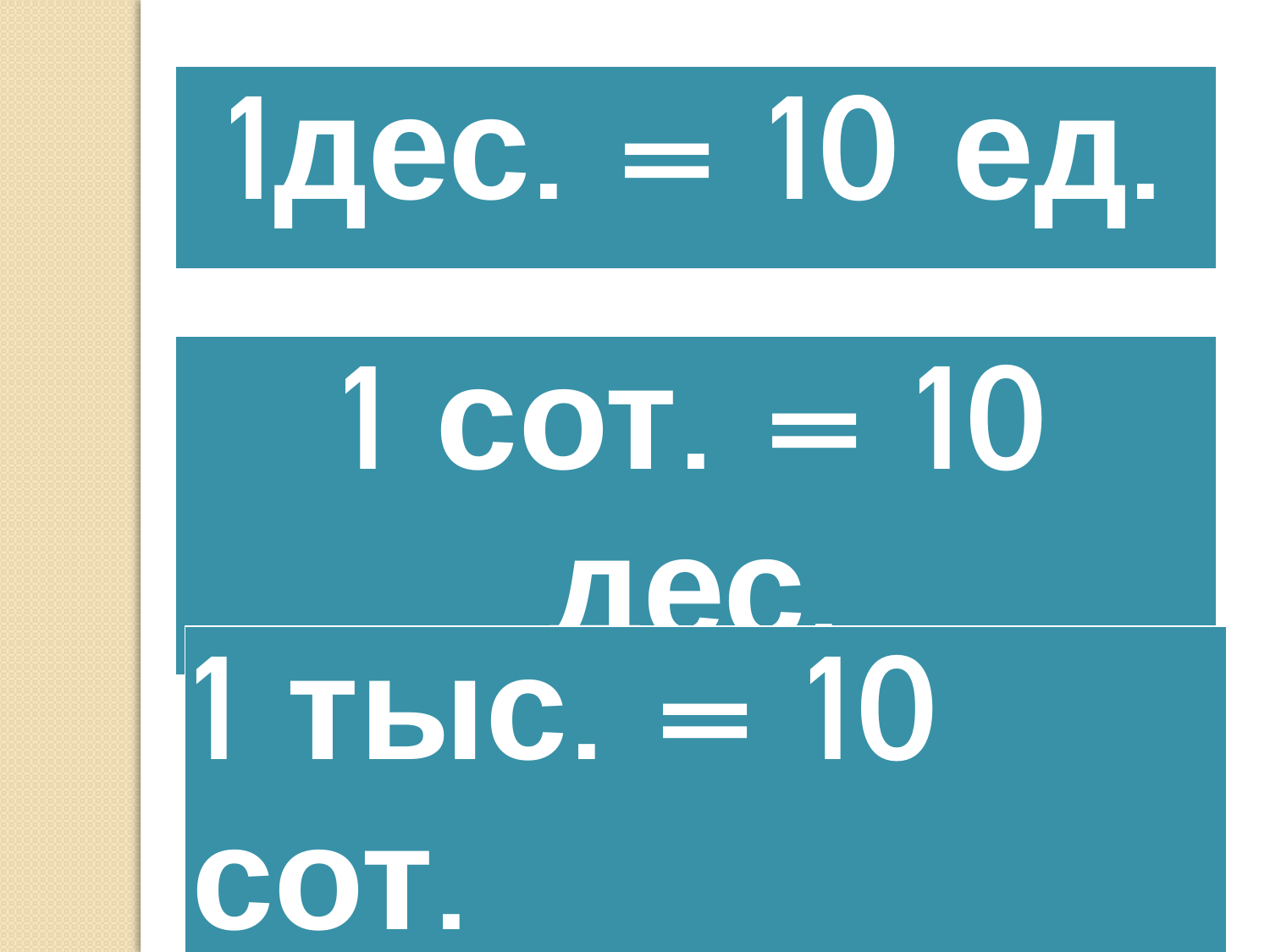

| 1дес. = 10 ед. |
| --- |
| 1 сот. = 10 дес. |
| --- |
| 1 тыс. = 10 сот. |
| --- |